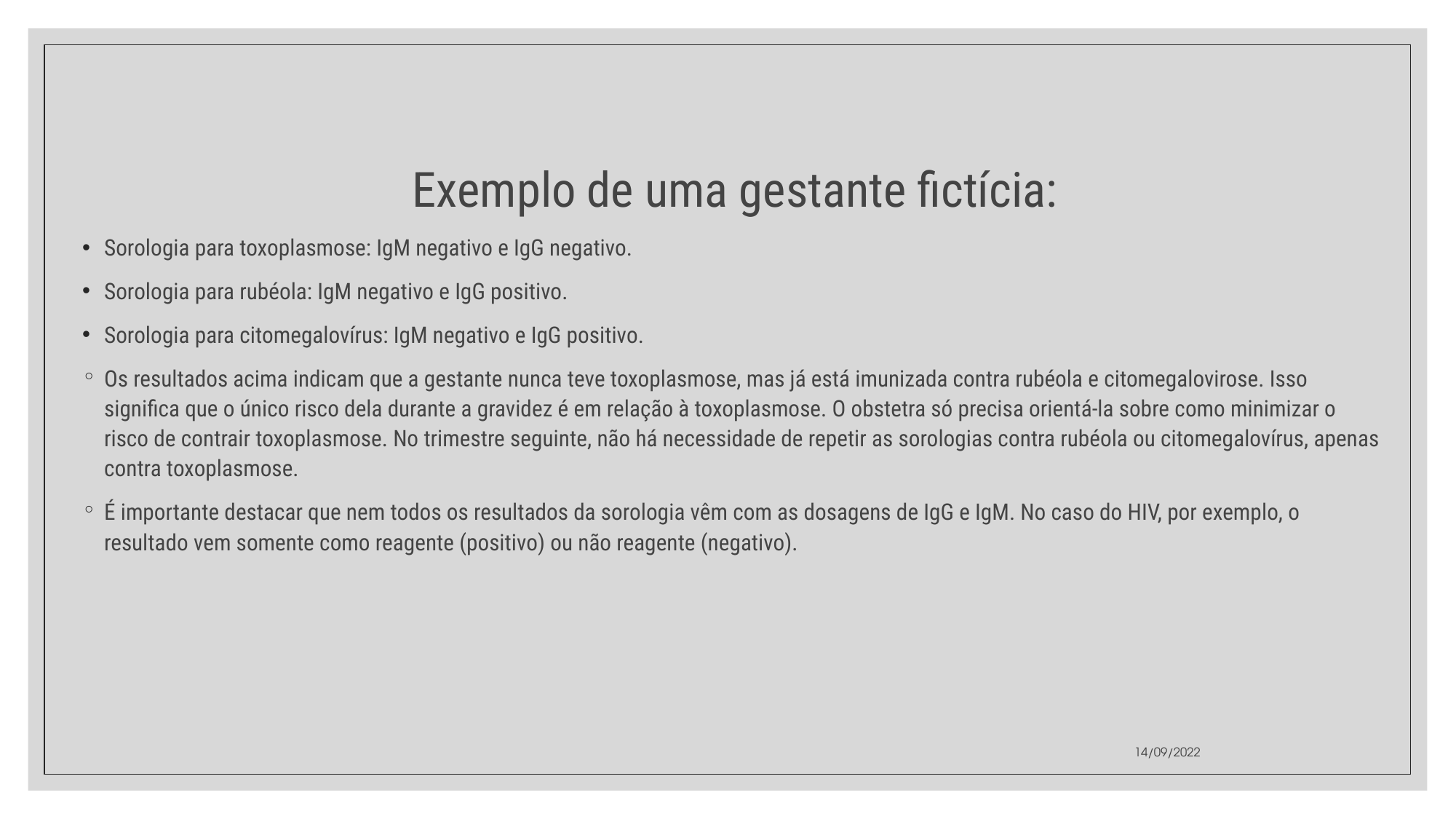

Exemplo de uma gestante fictícia:
Sorologia para toxoplasmose: IgM negativo e IgG negativo.
Sorologia para rubéola: IgM negativo e IgG positivo.
Sorologia para citomegalovírus: IgM negativo e IgG positivo.
Os resultados acima indicam que a gestante nunca teve toxoplasmose, mas já está imunizada contra rubéola e citomegalovirose. Isso significa que o único risco dela durante a gravidez é em relação à toxoplasmose. O obstetra só precisa orientá-la sobre como minimizar o risco de contrair toxoplasmose. No trimestre seguinte, não há necessidade de repetir as sorologias contra rubéola ou citomegalovírus, apenas contra toxoplasmose.
É importante destacar que nem todos os resultados da sorologia vêm com as dosagens de IgG e IgM. No caso do HIV, por exemplo, o resultado vem somente como reagente (positivo) ou não reagente (negativo).

14/09/2022